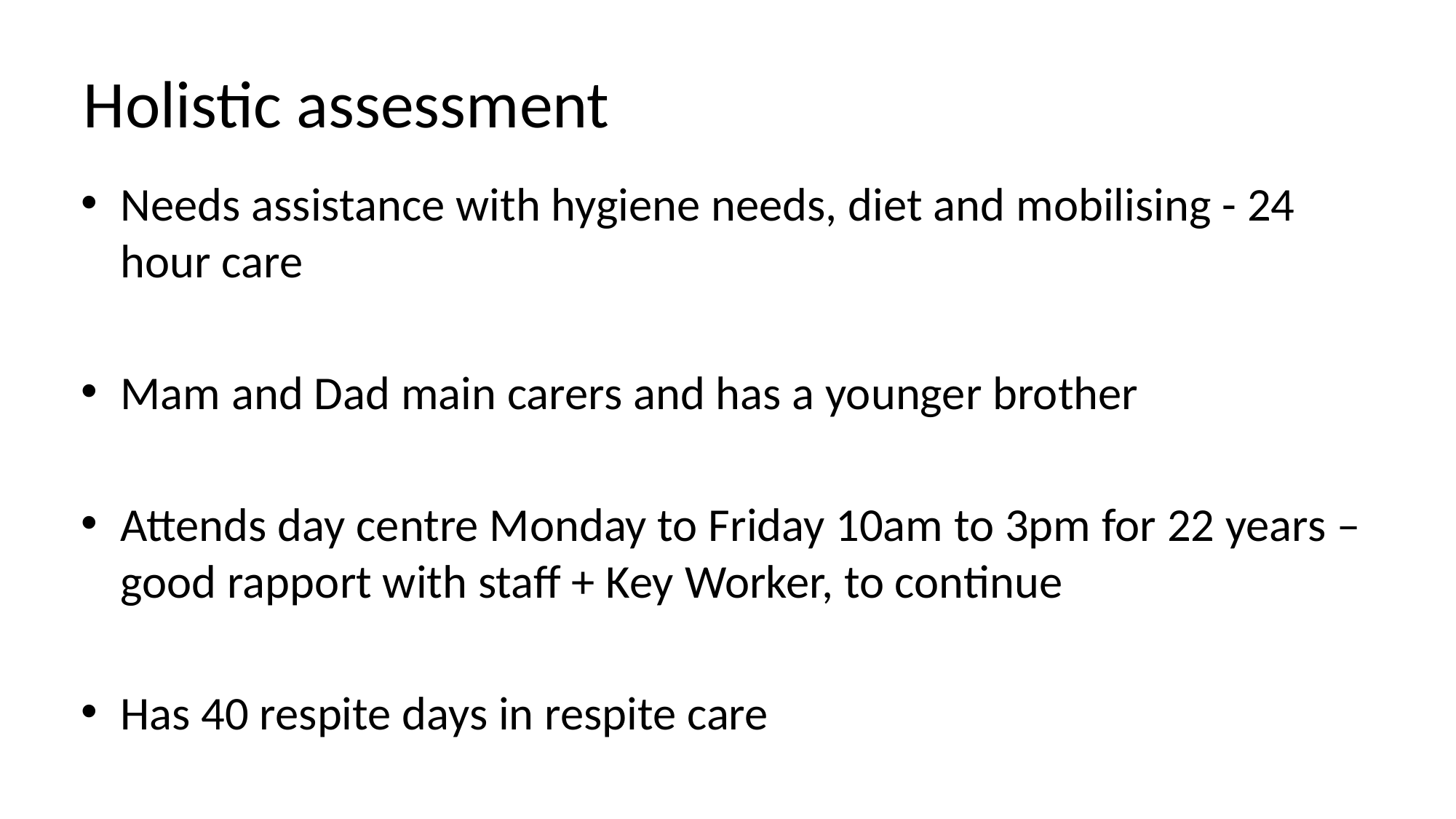

Holistic assessment
Needs assistance with hygiene needs, diet and mobilising - 24 hour care

Mam and Dad main carers and has a younger brother

Attends day centre Monday to Friday 10am to 3pm for 22 years – good rapport with staff + Key Worker, to continue

Has 40 respite days in respite care